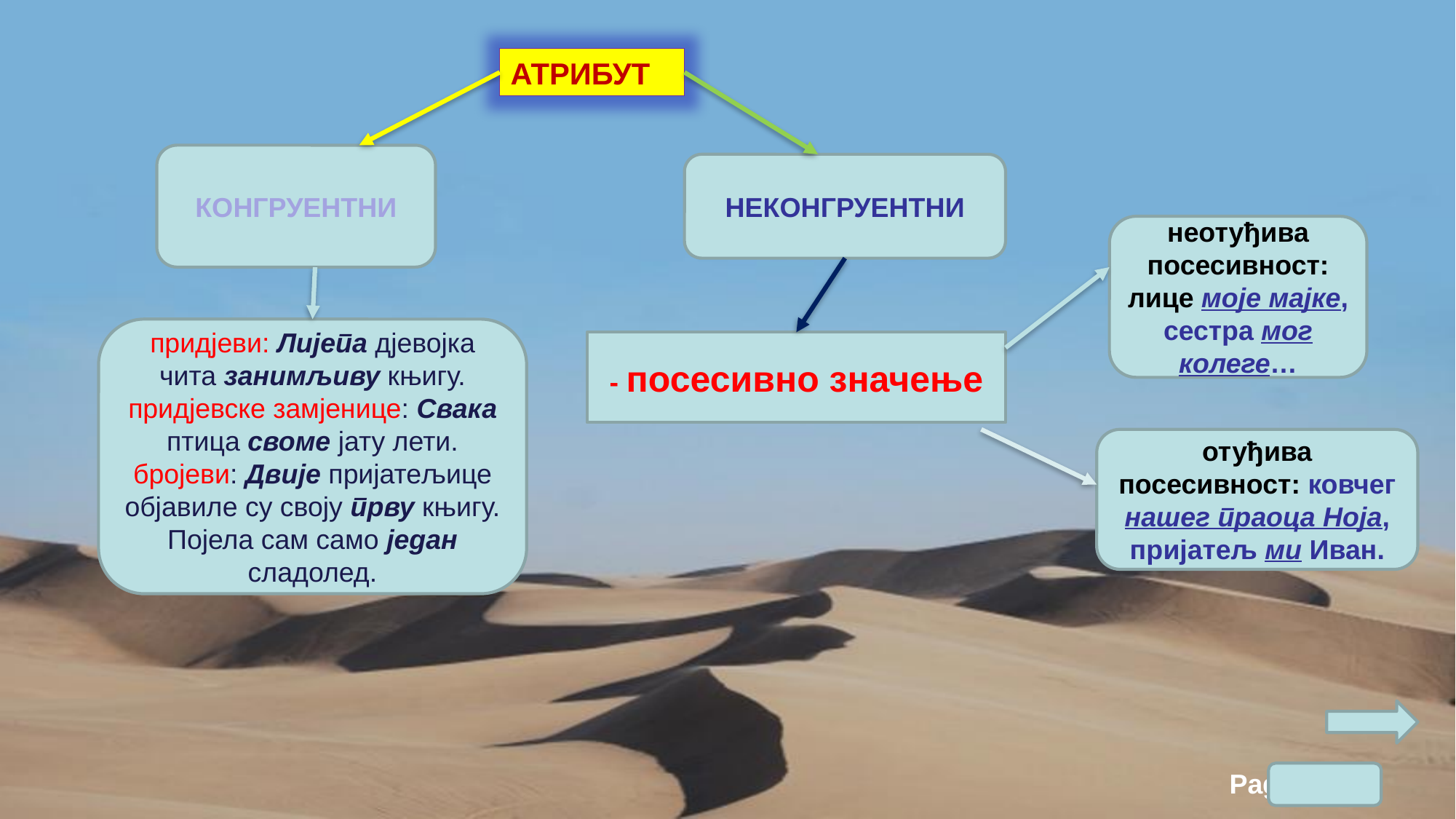

АТРИБУТ
КОНГРУЕНТНИ
НЕКОНГРУЕНТНИ
неотуђива посесивност: лице моје мајке, сестра мог колеге…
придјеви: Лијепа дјевојка чита занимљиву књигу.
придјевске замјенице: Свака птица своме јату лети.
бројеви: Двије пријатељице објавиле су своју прву књигу. Појела сам само један сладолед.
- посесивно значење
отуђива посесивност: ковчег нашег праоца Ноја, пријатељ ми Иван.